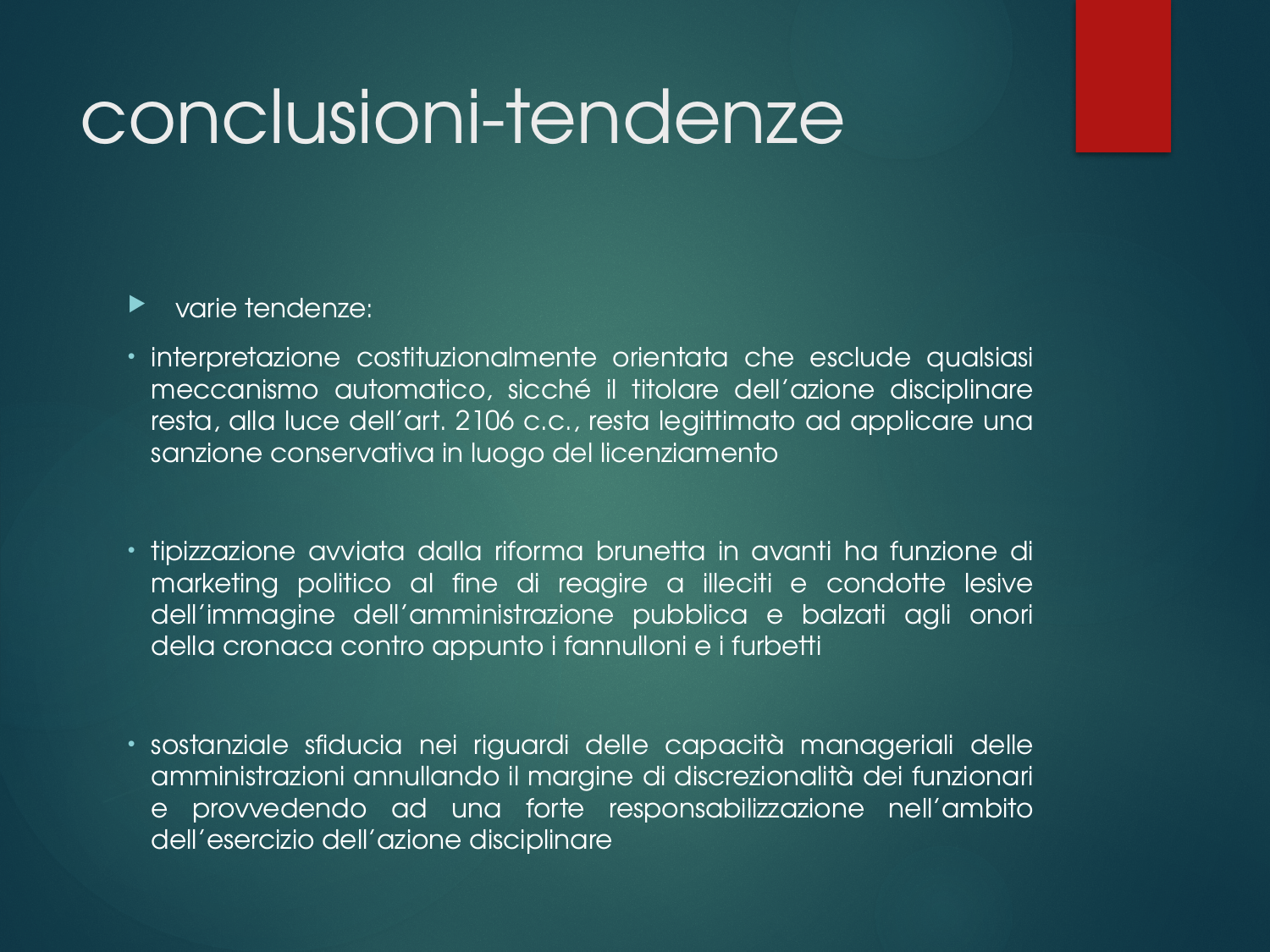

# conclusioni-tendenze
varie tendenze:
interpretazione costituzionalmente orientata che esclude qualsiasi meccanismo automatico, sicché il titolare dell’azione disciplinare resta, alla luce dell’art. 2106 c.c., resta legittimato ad applicare una sanzione conservativa in luogo del licenziamento

tipizzazione avviata dalla riforma brunetta in avanti ha funzione di marketing politico al fine di reagire a illeciti e condotte lesive dell’immagine dell’amministrazione pubblica e balzati agli onori della cronaca contro appunto i fannulloni e i furbetti

sostanziale sfiducia nei riguardi delle capacità manageriali delle amministrazioni annullando il margine di discrezionalità dei funzionari e provvedendo ad una forte responsabilizzazione nell’ambito dell’esercizio dell’azione disciplinare